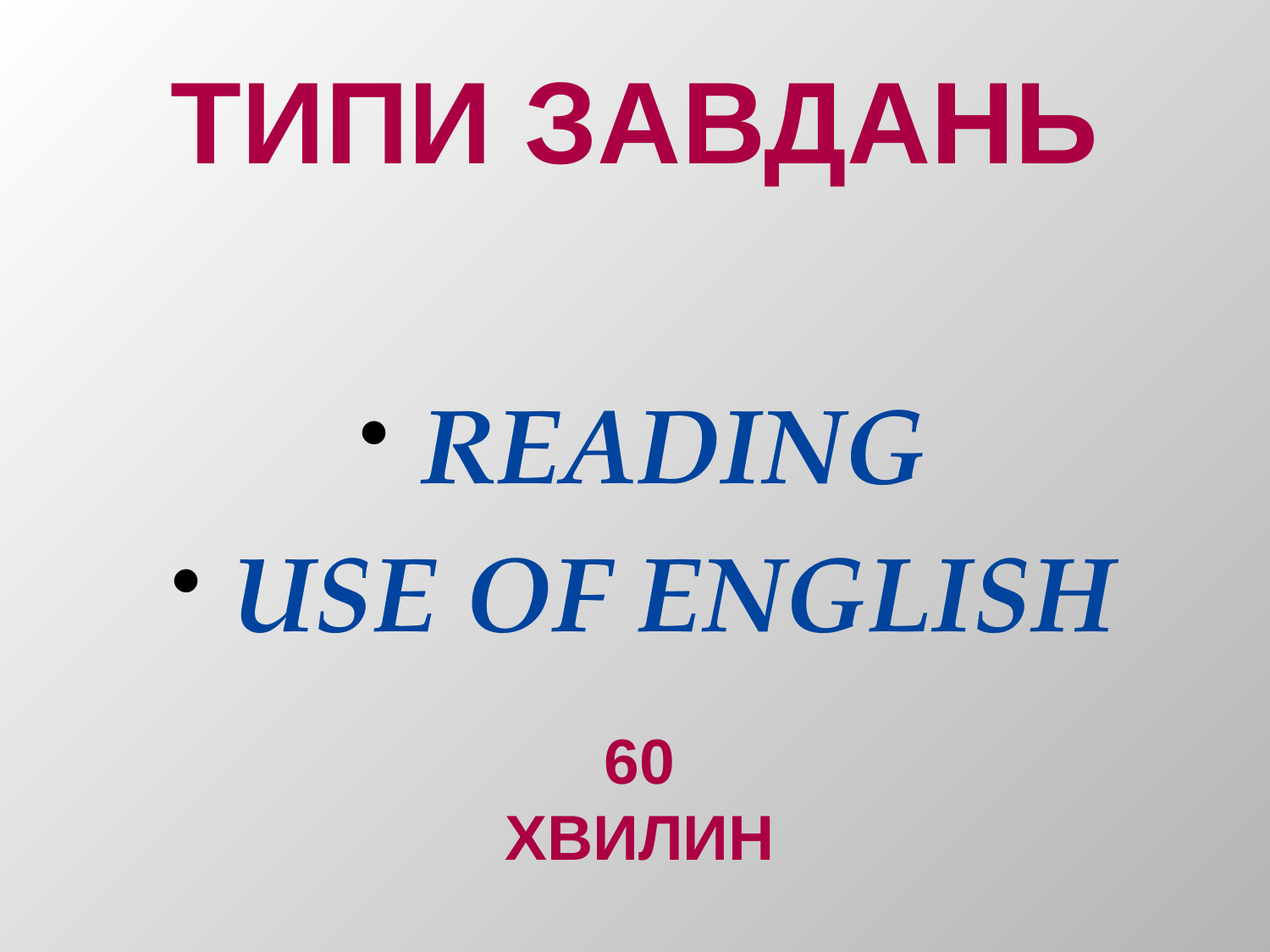

# ТИПИ ЗАВДАНЬ

READING
USE OF ENGLISH
60 ХВИЛИН